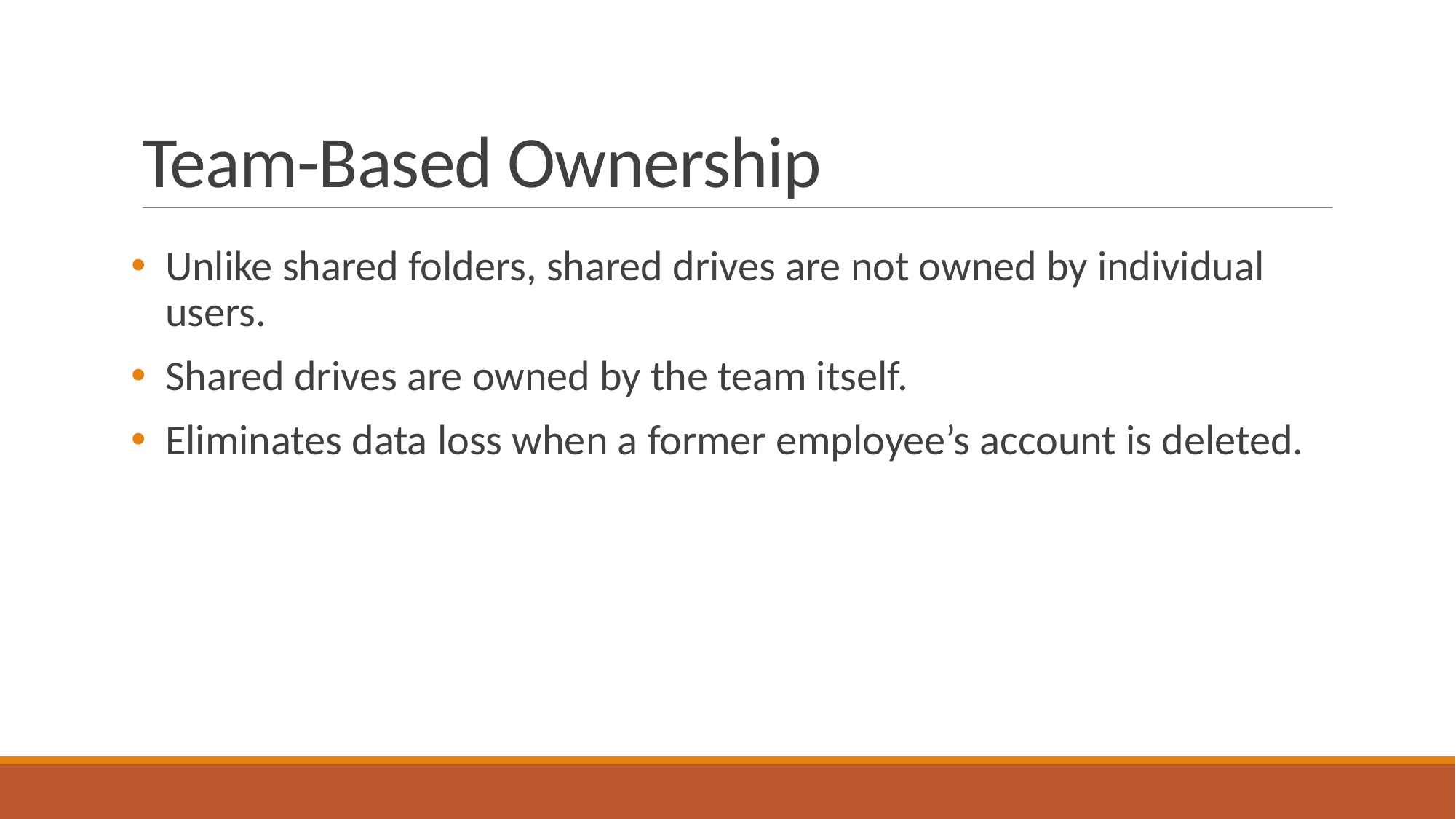

# Team-Based Ownership
Unlike shared folders, shared drives are not owned by individual users.
Shared drives are owned by the team itself.
Eliminates data loss when a former employee’s account is deleted.